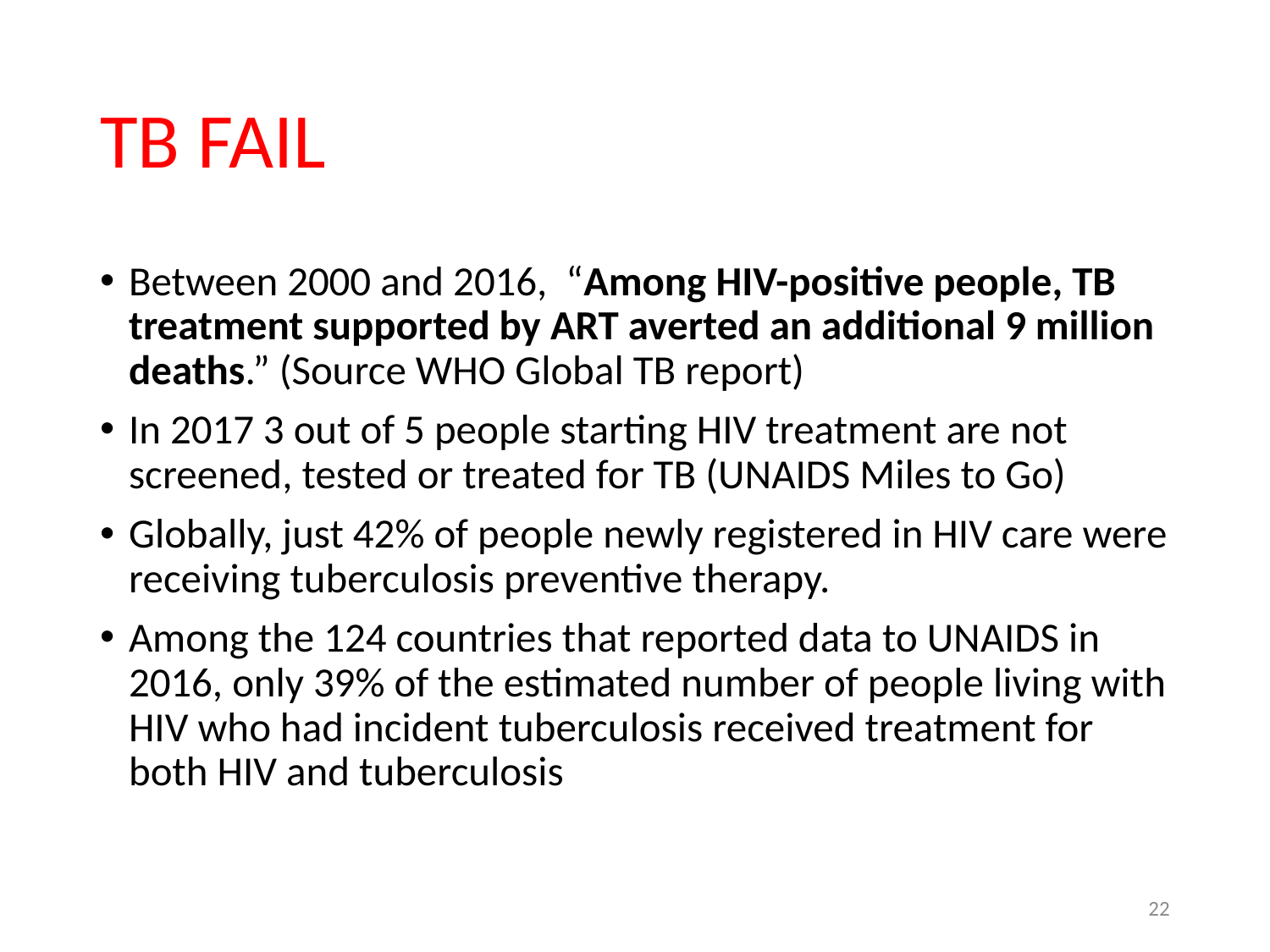

# TB FAIL
Between 2000 and 2016,  “Among HIV-positive people, TB treatment supported by ART averted an additional 9 million deaths.” (Source WHO Global TB report)
In 2017 3 out of 5 people starting HIV treatment are not screened, tested or treated for TB (UNAIDS Miles to Go)
Globally, just 42% of people newly registered in HIV care were receiving tuberculosis preventive therapy.
Among the 124 countries that reported data to UNAIDS in 2016, only 39% of the estimated number of people living with HIV who had incident tuberculosis received treatment for both HIV and tuberculosis
22